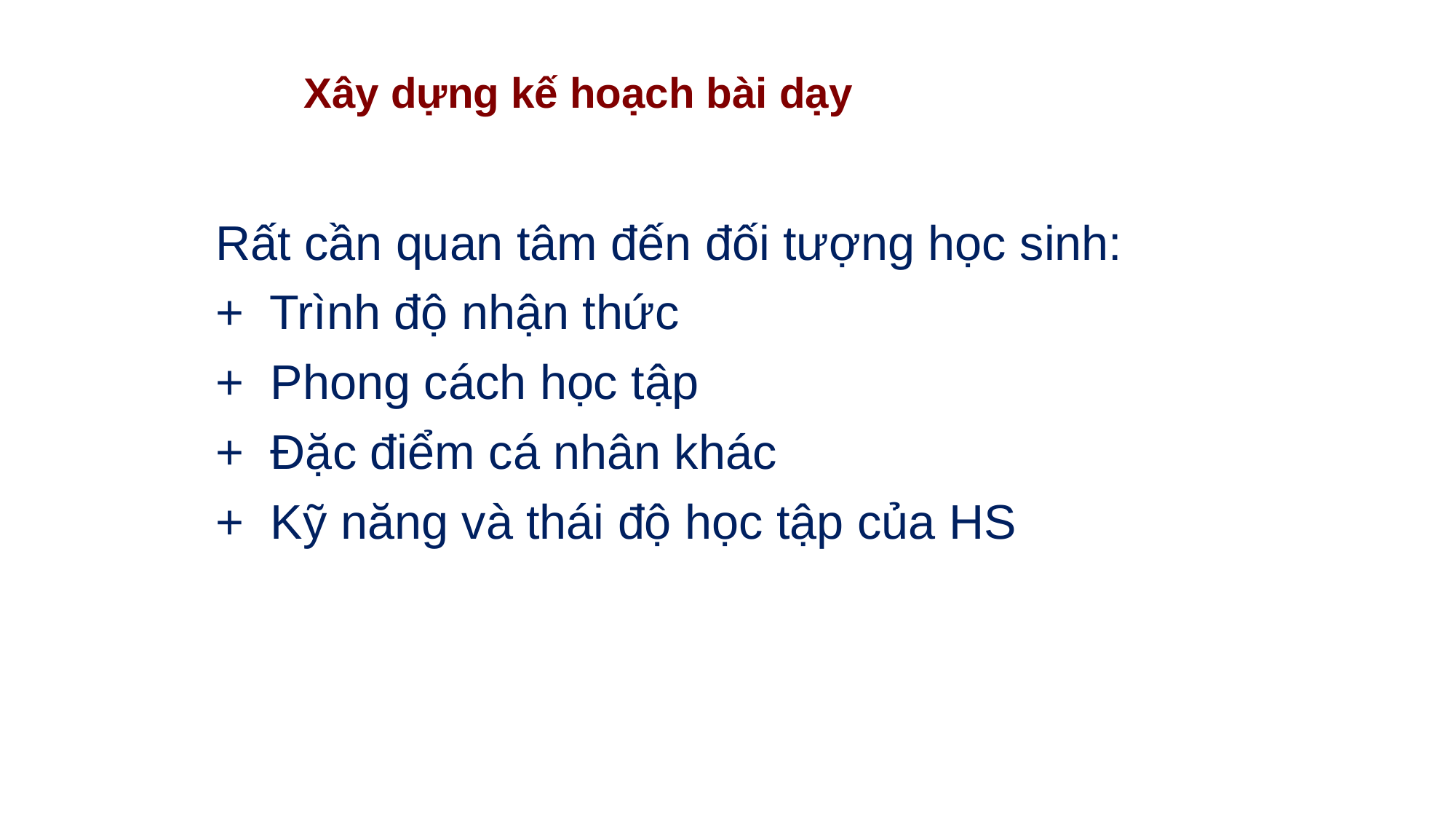

Xây dựng kế hoạch bài dạy
Rất cần quan tâm đến đối tượng học sinh:
+  Trình độ nhận thức
+  Phong cách học tập
+  Đặc điểm cá nhân khác
+  Kỹ năng và thái độ học tập của HS